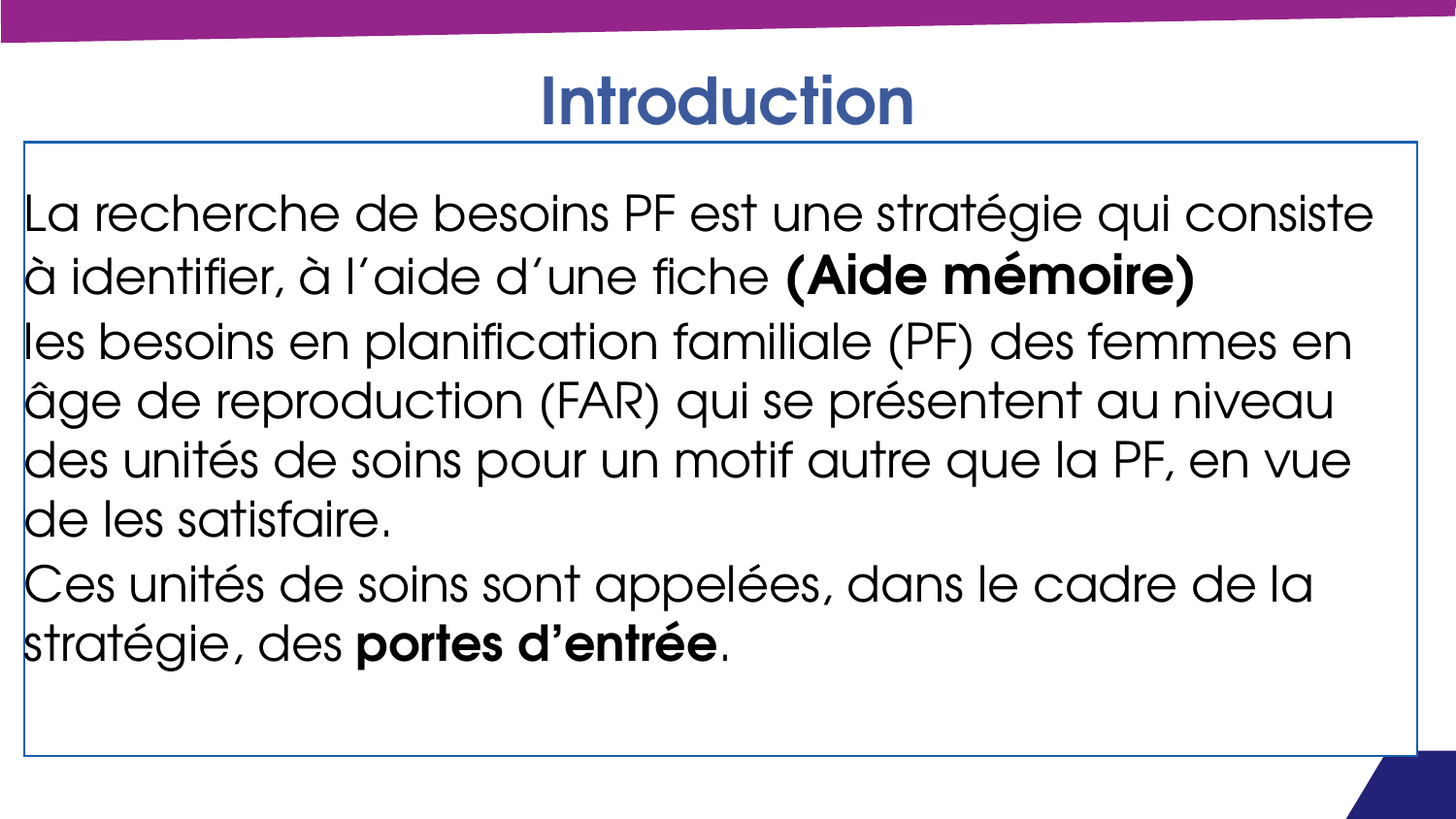

# Introduction

La recherche de besoins PF est une stratégie qui consiste à identifier, à l’aide d’une fiche (Aide mémoire)
les besoins en planification familiale (PF) des femmes en âge de reproduction (FAR) qui se présentent au niveau des unités de soins pour un motif autre que la PF, en vue de les satisfaire.
Ces unités de soins sont appelées, dans le cadre de la stratégie, des portes d’entrée.
Généralité sur l’intégration des se